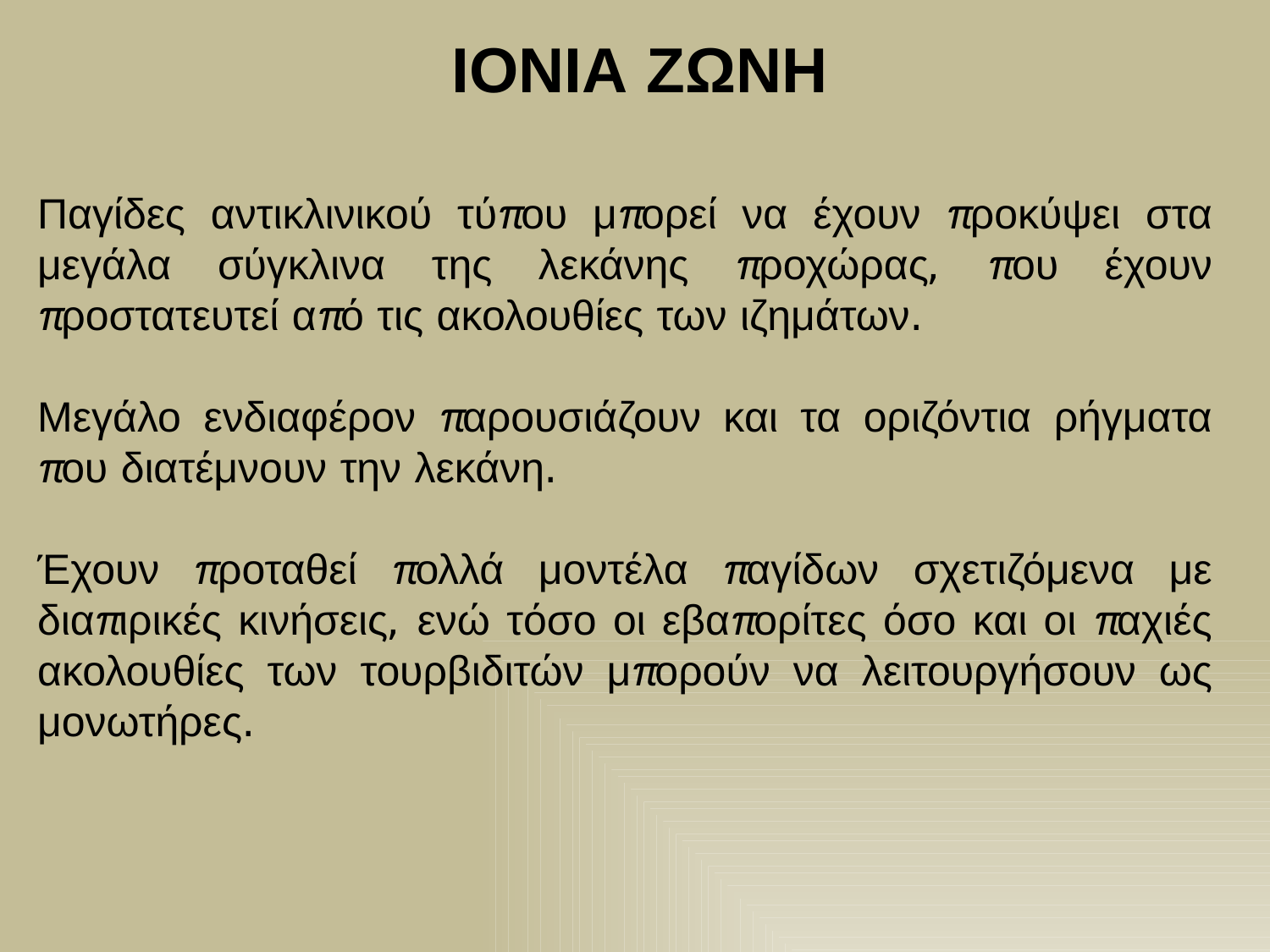

ΙΟΝΙΑ ΖΩΝΗ
Παγίδες αντικλινικού τύπου μπορεί να έχουν προκύψει στα μεγάλα σύγκλινα της λεκάνης προχώρας, που έχουν προστατευτεί από τις ακολουθίες των ιζημάτων.

Μεγάλο ενδιαφέρον παρουσιάζουν και τα οριζόντια ρήγματα που διατέμνουν την λεκάνη.

Έχουν προταθεί πολλά μοντέλα παγίδων σχετιζόμενα με διαπιρικές κινήσεις, ενώ τόσο οι εβαπορίτες όσο και οι παχιές ακολουθίες των τουρβιδιτών μπορούν να λειτουργήσουν ως μονωτήρες.